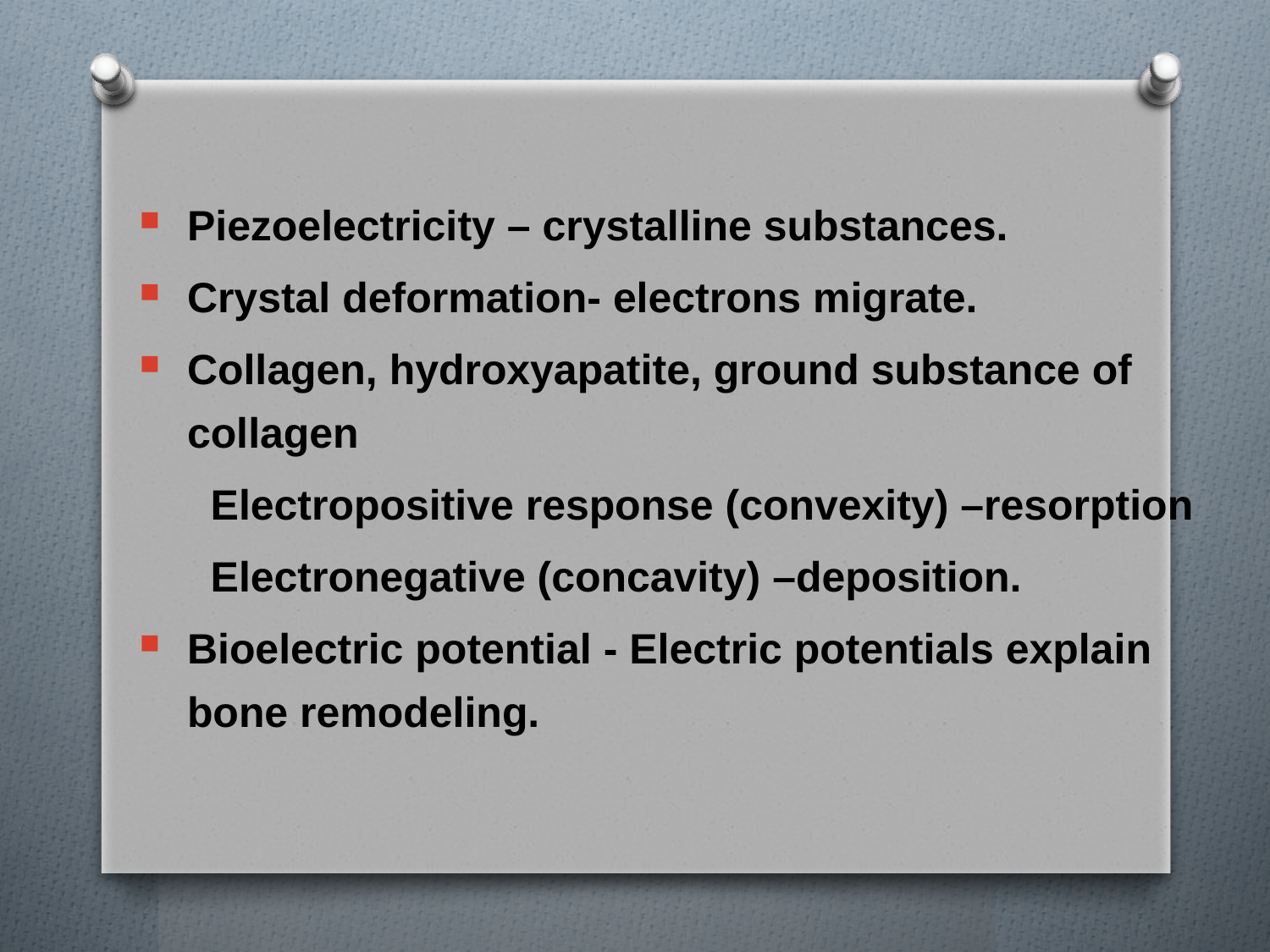

Piezoelectricity – crystalline substances.
Crystal deformation- electrons migrate.
Collagen, hydroxyapatite, ground substance of collagen
      Electropositive response (convexity) –resorption
      Electronegative (concavity) –deposition.
Bioelectric potential - Electric potentials explain bone remodeling.